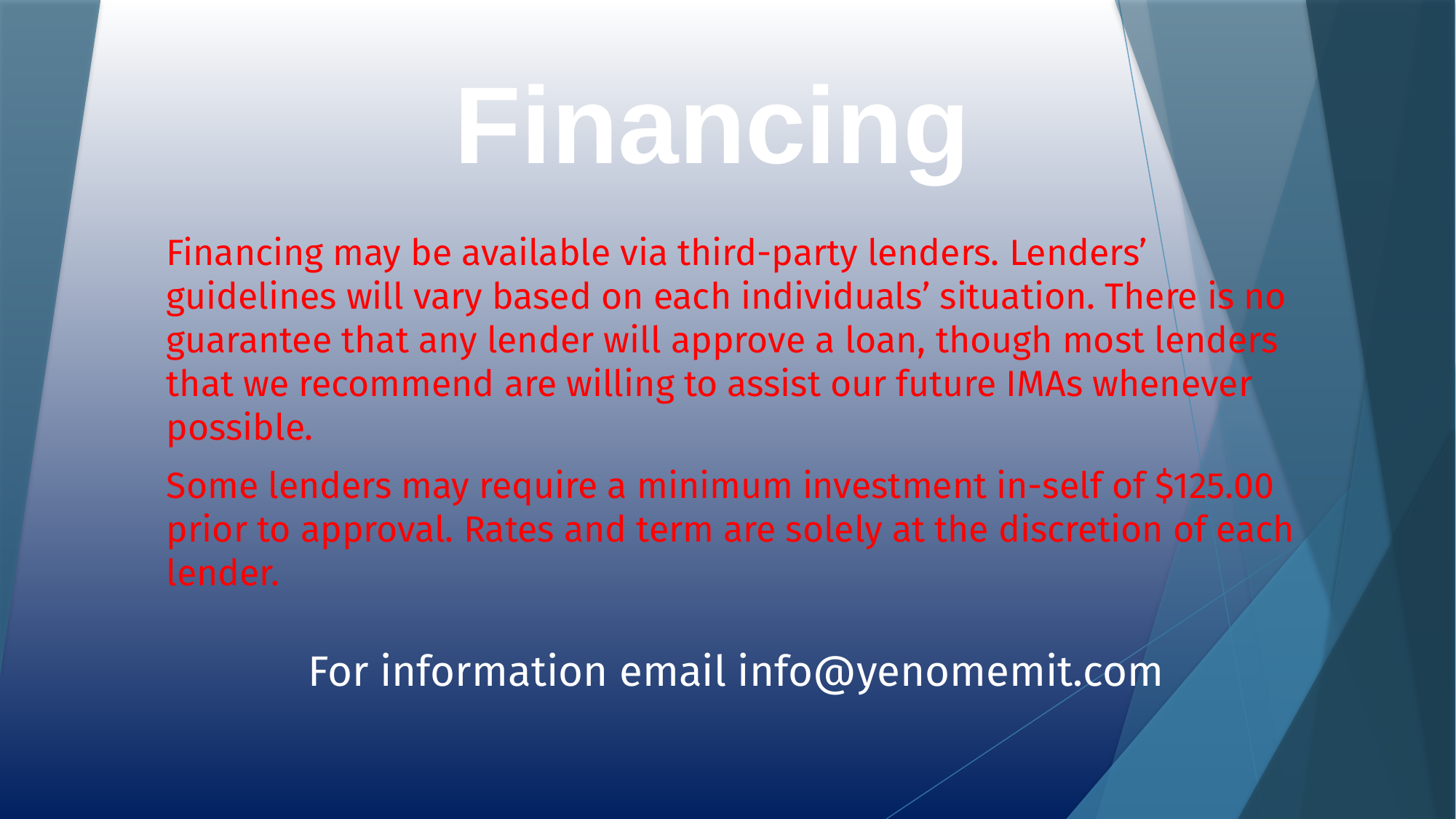

# Financing
Financing may be available via third-party lenders. Lenders’ guidelines will vary based on each individuals’ situation. There is no guarantee that any lender will approve a loan, though most lenders that we recommend are willing to assist our future IMAs whenever possible.
Some lenders may require a minimum investment in-self of $125.00 prior to approval. Rates and term are solely at the discretion of each lender.

For information email info@yenomemit.com